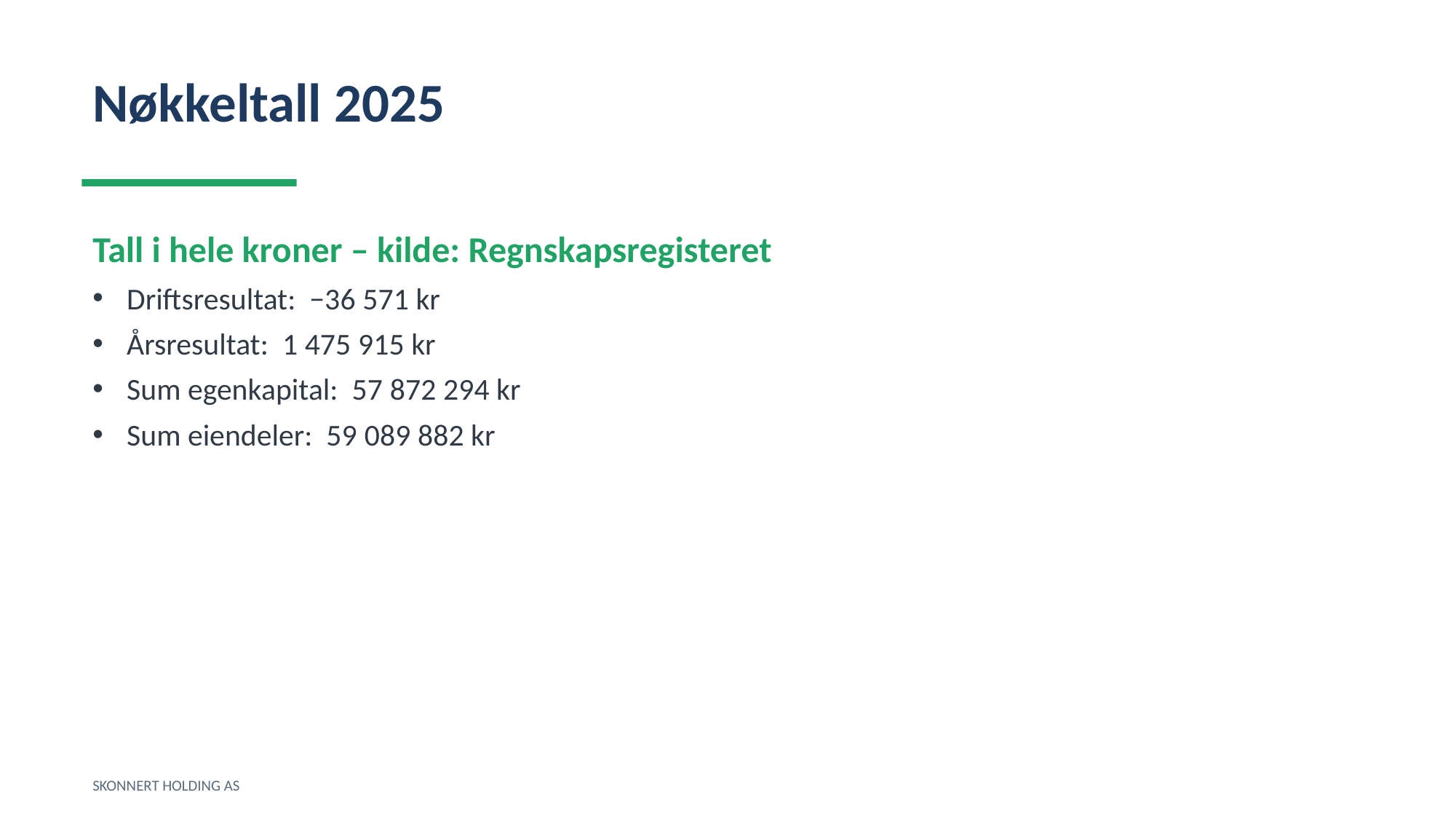

Nøkkeltall 2025

Tall i hele kroner – kilde: Regnskapsregisteret
Driftsresultat:  −36 571 kr
Årsresultat:  1 475 915 kr
Sum egenkapital:  57 872 294 kr
Sum eiendeler:  59 089 882 kr
SKONNERT HOLDING AS